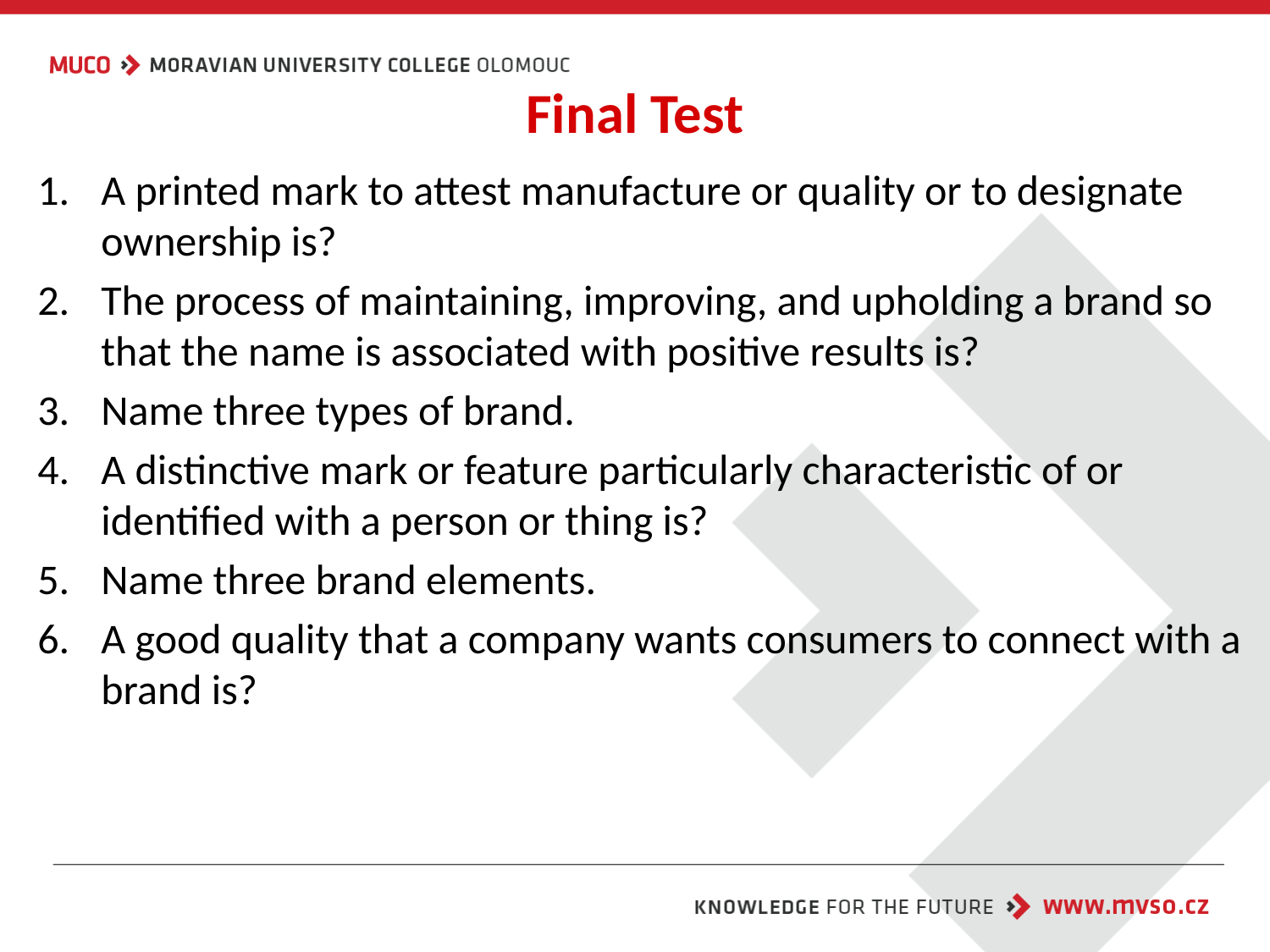

# Final Test
A printed mark to attest manufacture or quality or to designate ownership is?
The process of maintaining, improving, and upholding a brand so that the name is associated with positive results is?
Name three types of brand.
A distinctive mark or feature particularly characteristic of or identified with a person or thing is?
Name three brand elements.
A good quality that a company wants consumers to connect with a brand is?